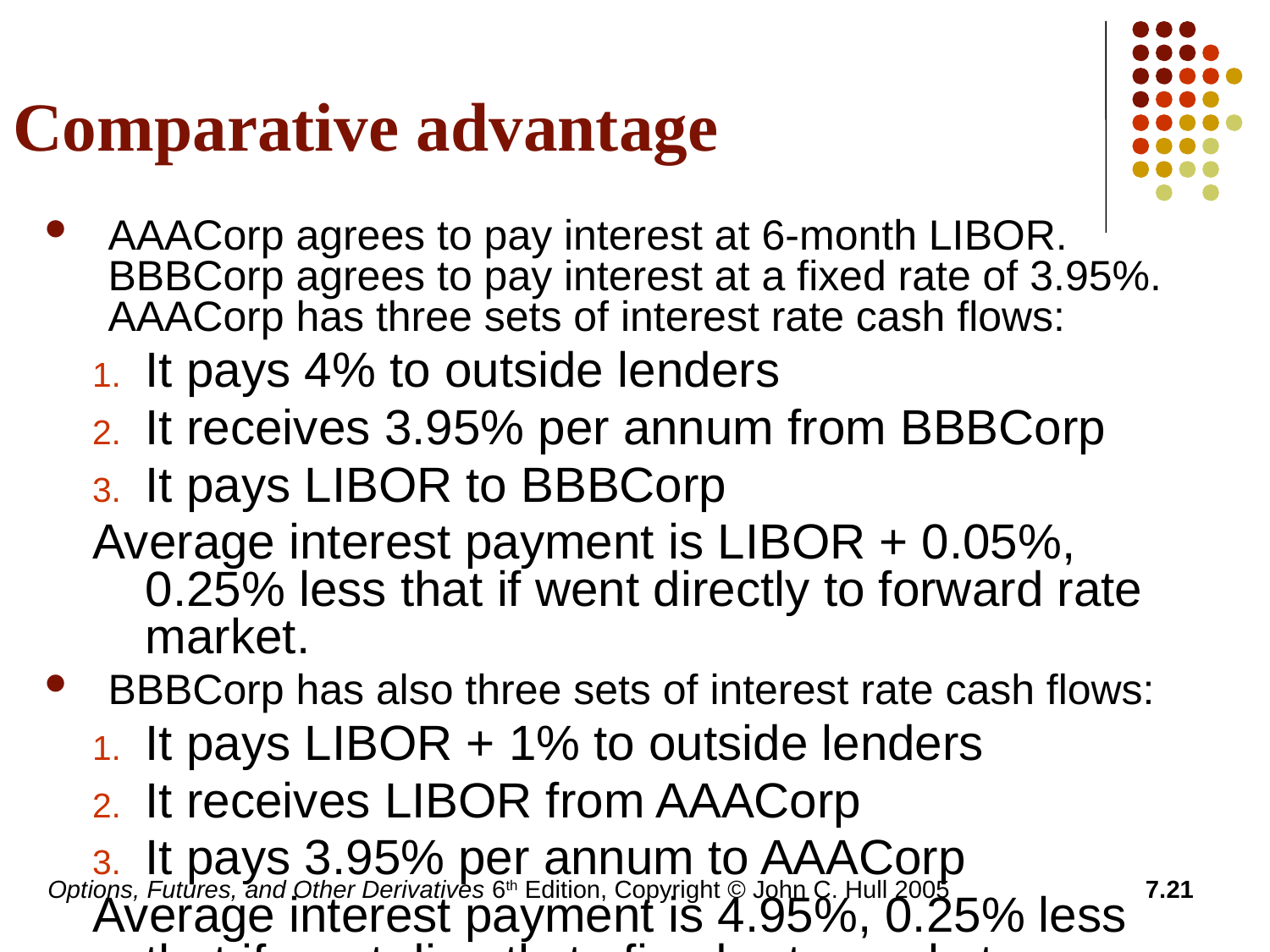

# Comparative advantage
AAACorp agrees to pay interest at 6-month LIBOR. BBBCorp agrees to pay interest at a fixed rate of 3.95%. AAACorp has three sets of interest rate cash flows:
It pays 4% to outside lenders
It receives 3.95% per annum from BBBCorp
It pays LIBOR to BBBCorp
Average interest payment is LIBOR + 0.05%, 0.25% less that if went directly to forward rate market.
BBBCorp has also three sets of interest rate cash flows:
It pays LIBOR + 1% to outside lenders
It receives LIBOR from AAACorp
It pays 3.95% per annum to AAACorp
Average interest payment is 4.95%, 0.25% less that if went directly to fixed-rate markets

Options, Futures, and Other Derivatives 6th Edition, Copyright © John C. Hull 2005
7.21